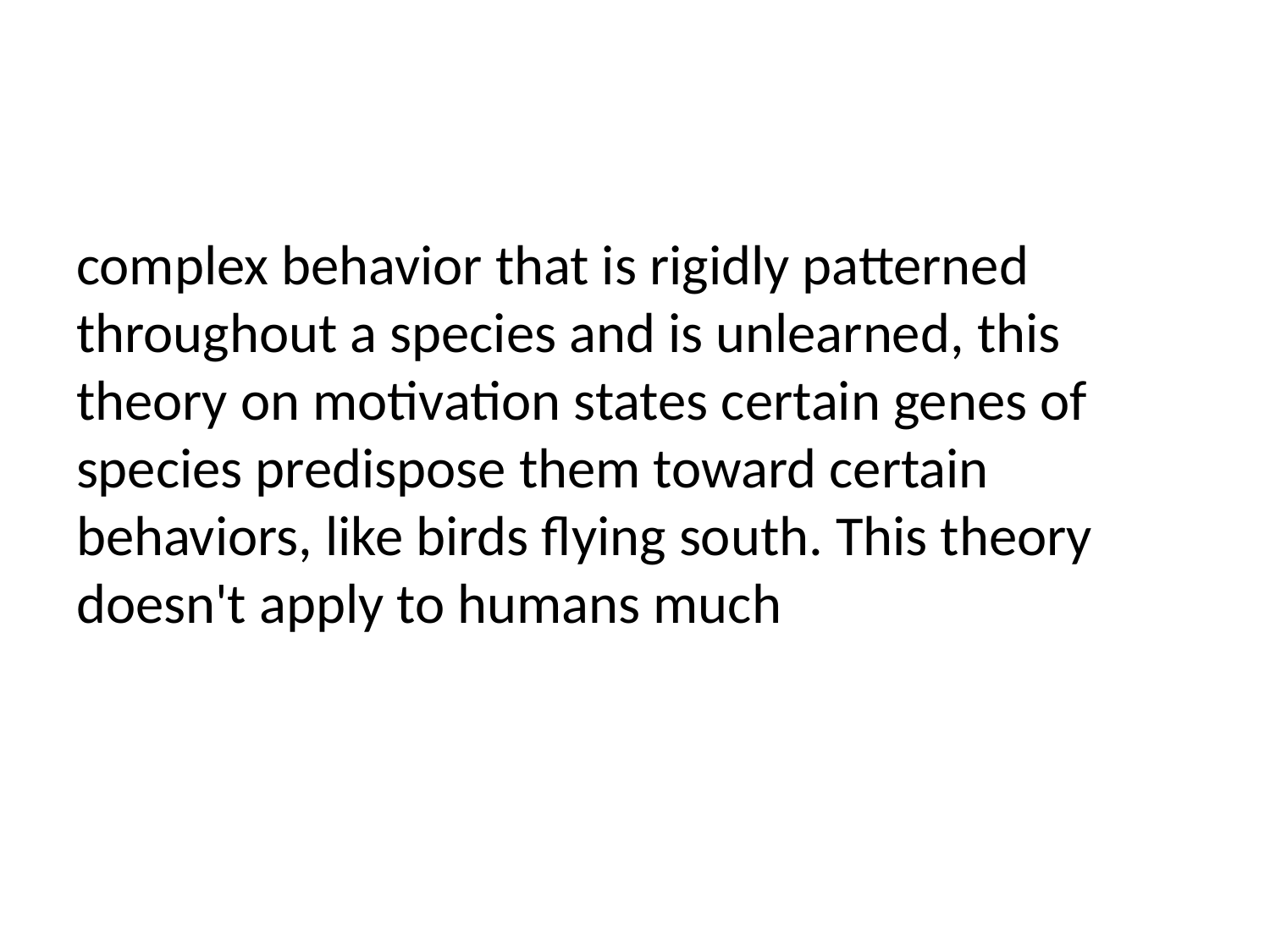

#
complex behavior that is rigidly patterned throughout a species and is unlearned, this theory on motivation states certain genes of species predispose them toward certain behaviors, like birds flying south. This theory doesn't apply to humans much